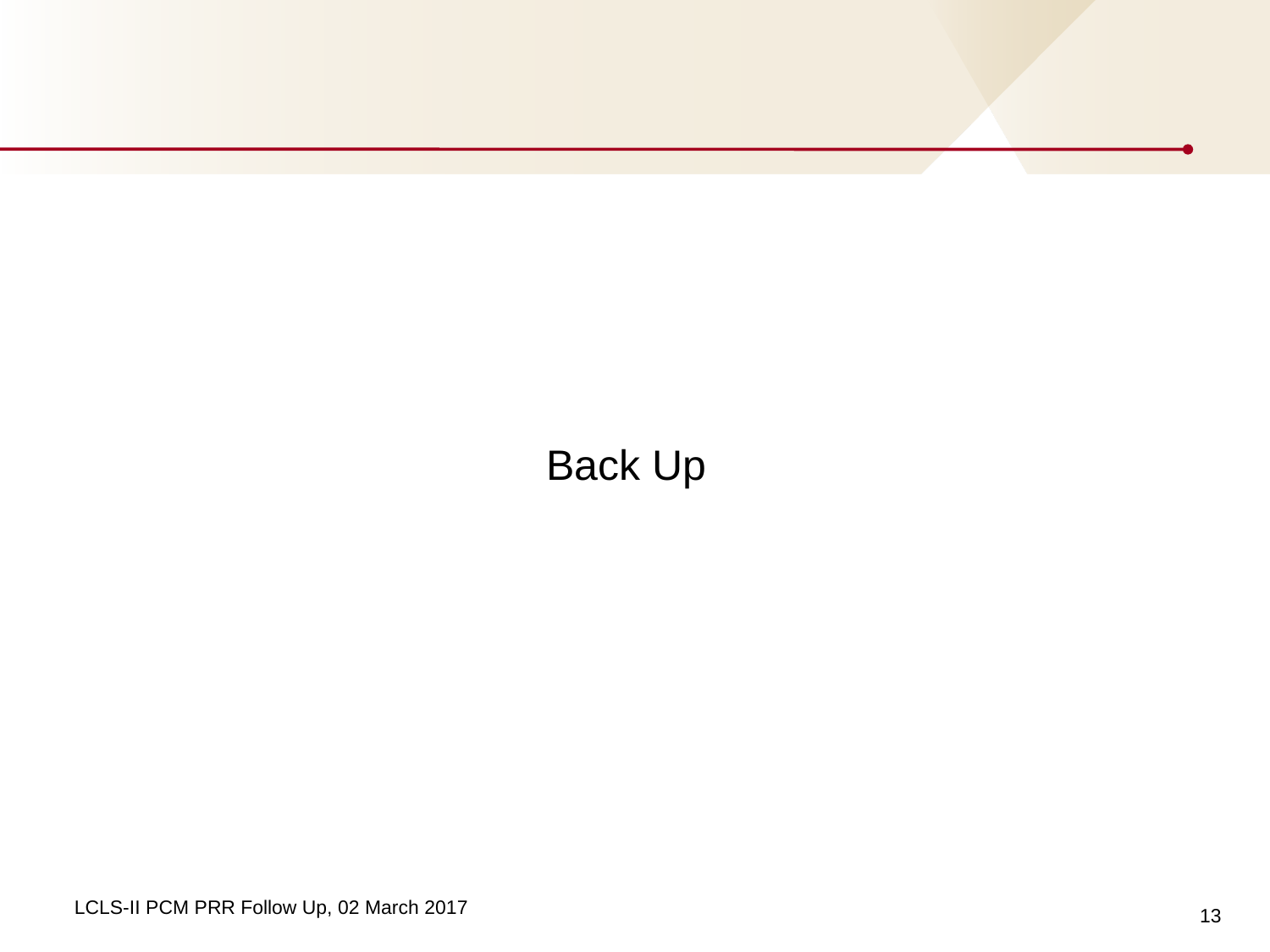

Back Up
13
LCLS-II PCM PRR Follow Up, 02 March 2017